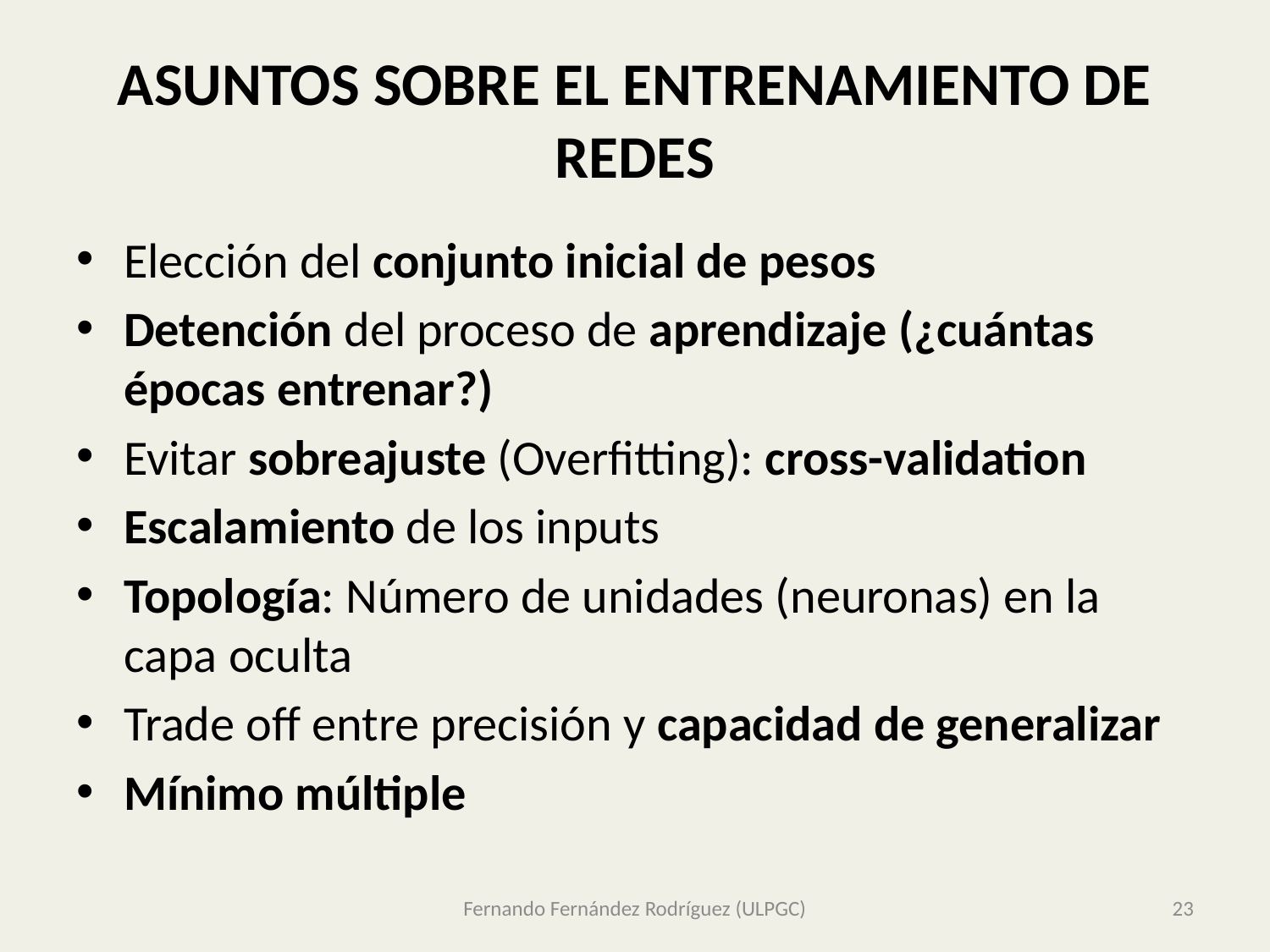

# ASUNTOS SOBRE EL ENTRENAMIENTO DE REDES
Elección del conjunto inicial de pesos
Detención del proceso de aprendizaje (¿cuántas épocas entrenar?)
Evitar sobreajuste (Overfitting): cross-validation
Escalamiento de los inputs
Topología: Número de unidades (neuronas) en la capa oculta
Trade off entre precisión y capacidad de generalizar
Mínimo múltiple

Fernando Fernández Rodríguez (ULPGC)
23